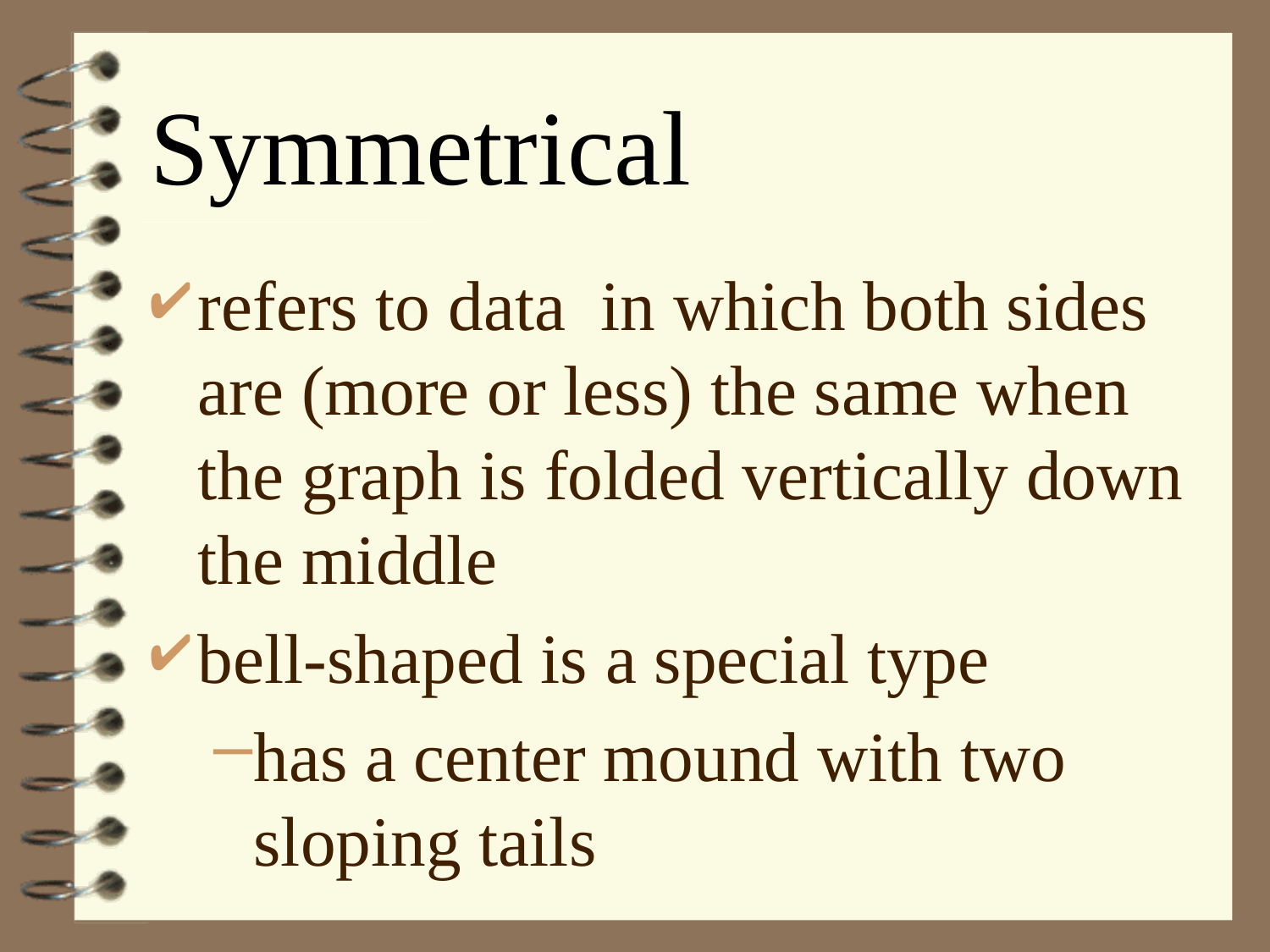

# Symmetrical
refers to data  in which both sides are (more or less) the same when the graph is folded vertically down the middle
bell-shaped is a special type
has a center mound with two sloping tails